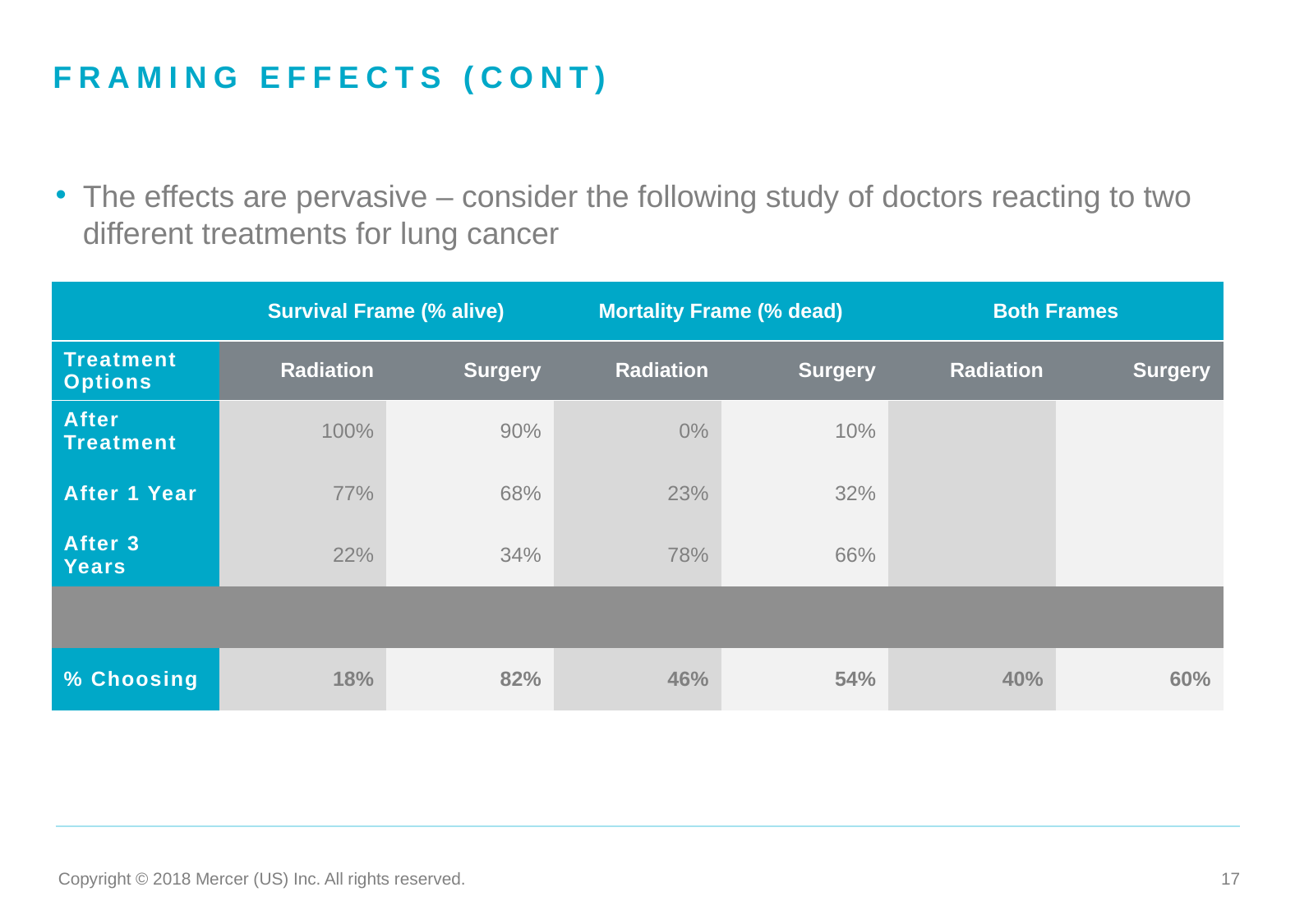

Framing effects (Cont)
The effects are pervasive – consider the following study of doctors reacting to two different treatments for lung cancer

|  | Survival Frame (% alive) |  |
| --- | --- | --- |
| Treatment Options | Radiation | Surgery |
| After Treatment | 100% | 90% |
| After 1 Year | 77% | 68% |
| After 3 Years | 22% | 34% |
|  | Survival Frame (% alive) |  |
| --- | --- | --- |
| Treatment Options | Radiation | Surgery |
| After Treatment | 100% | 90% |
| After 1 Year | 77% | 68% |
| After 3 Years | 22% | 34% |
|  |  |  |
| % Choosing | 18% | 82% |
|  | Survival Frame (% alive) |  | Mortality Frame (% dead) |  |
| --- | --- | --- | --- | --- |
| Treatment Options | Radiation | Surgery | Radiation | Surgery |
| After Treatment | 100% | 90% | 0% | 10% |
| After 1 Year | 77% | 68% | 23% | 32% |
| After 3 Years | 22% | 34% | 78% | 66% |
|  | Survival Frame (% alive) |  | Mortality Frame (% dead) |  |
| --- | --- | --- | --- | --- |
| Treatment Options | Radiation | Surgery | Radiation | Surgery |
| After Treatment | 100% | 90% | 0% | 10% |
| After 1 Year | 77% | 68% | 23% | 32% |
| After 3 Years | 22% | 34% | 78% | 66% |
|  |  |  |  |  |
| % Choosing | 18% | 82% | 46% | 54% |
|  | Survival Frame (% alive) |  | Mortality Frame (% dead) |  | Both Frames |  |
| --- | --- | --- | --- | --- | --- | --- |
| Treatment Options | Radiation | Surgery | Radiation | Surgery | Radiation | Surgery |
| After Treatment | 100% | 90% | 0% | 10% |  |  |
| After 1 Year | 77% | 68% | 23% | 32% |  |  |
| After 3 Years | 22% | 34% | 78% | 66% |  |  |
|  |  |  |  |  |  |  |
| % Choosing | 18% | 82% | 46% | 54% | 40% | 60% |